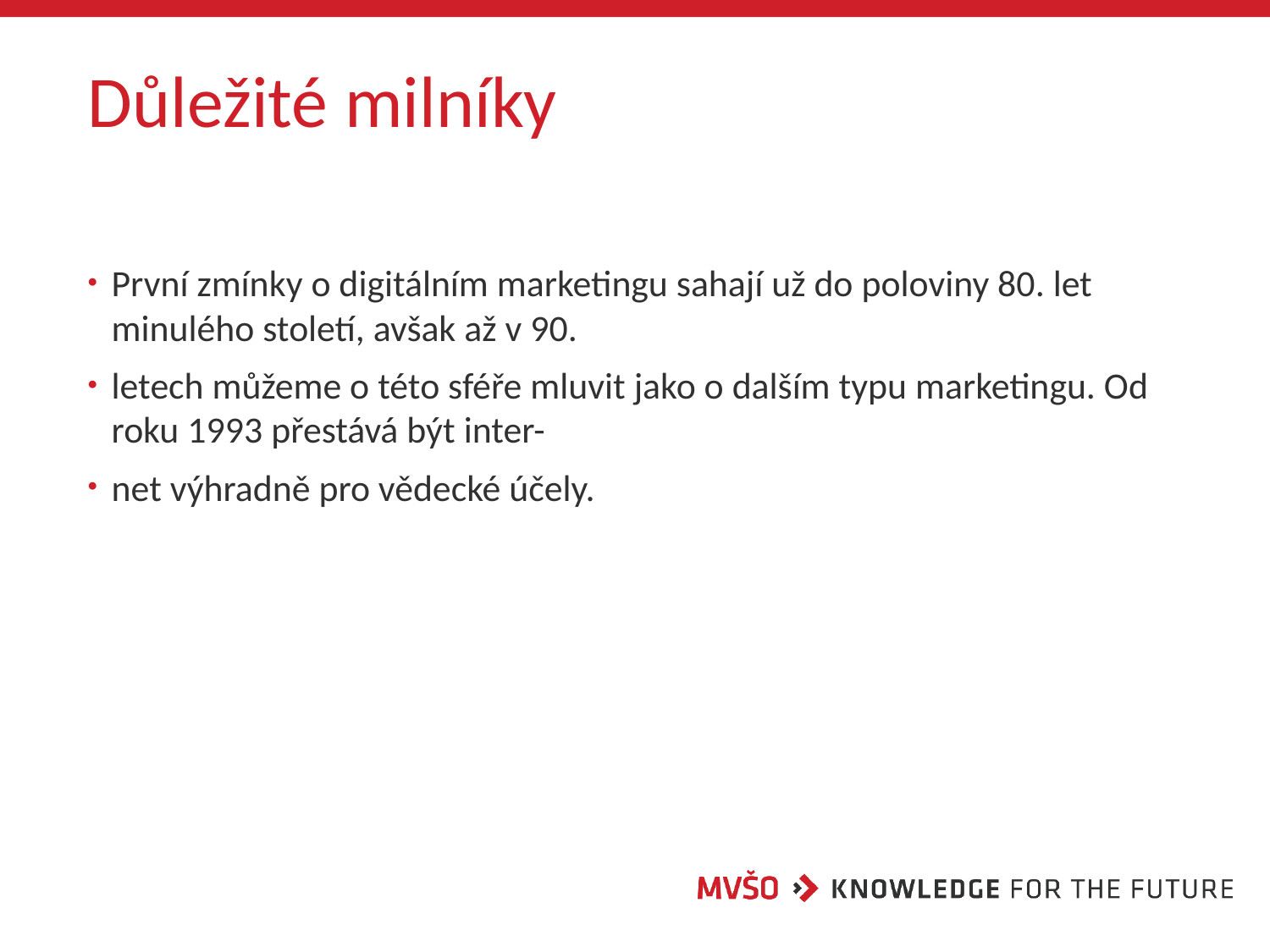

# Důležité milníky
První zmínky o digitálním marketingu sahají už do poloviny 80. let minulého století, avšak až v 90.
letech můžeme o této sféře mluvit jako o dalším typu marketingu. Od roku 1993 přestává být inter-
net výhradně pro vědecké účely.